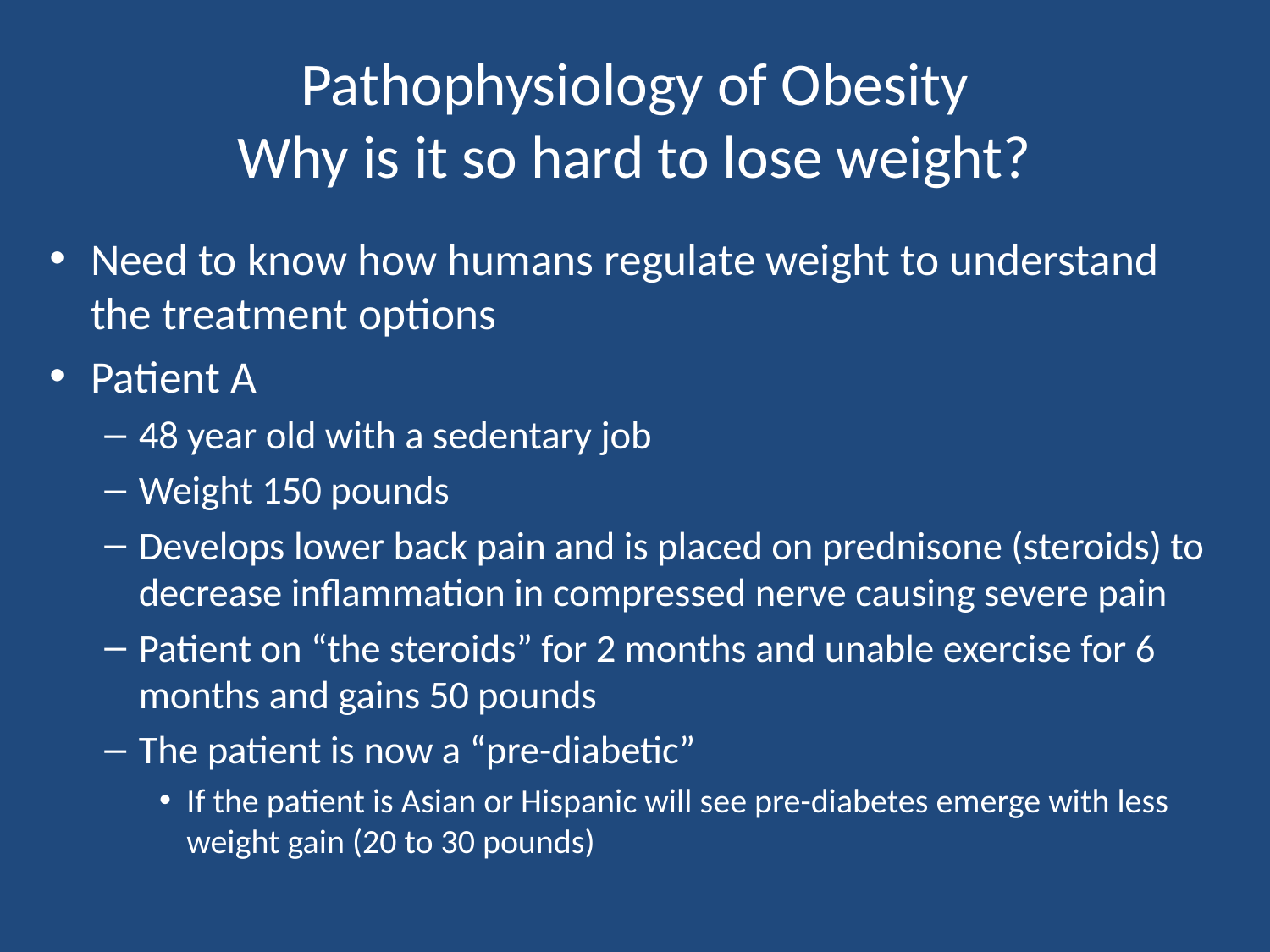

# Pathophysiology of Obesity Why is it so hard to lose weight?
Need to know how humans regulate weight to understand the treatment options
Patient A
48 year old with a sedentary job
Weight 150 pounds
Develops lower back pain and is placed on prednisone (steroids) to decrease inflammation in compressed nerve causing severe pain
Patient on “the steroids” for 2 months and unable exercise for 6 months and gains 50 pounds
The patient is now a “pre-diabetic”
If the patient is Asian or Hispanic will see pre-diabetes emerge with less weight gain (20 to 30 pounds)